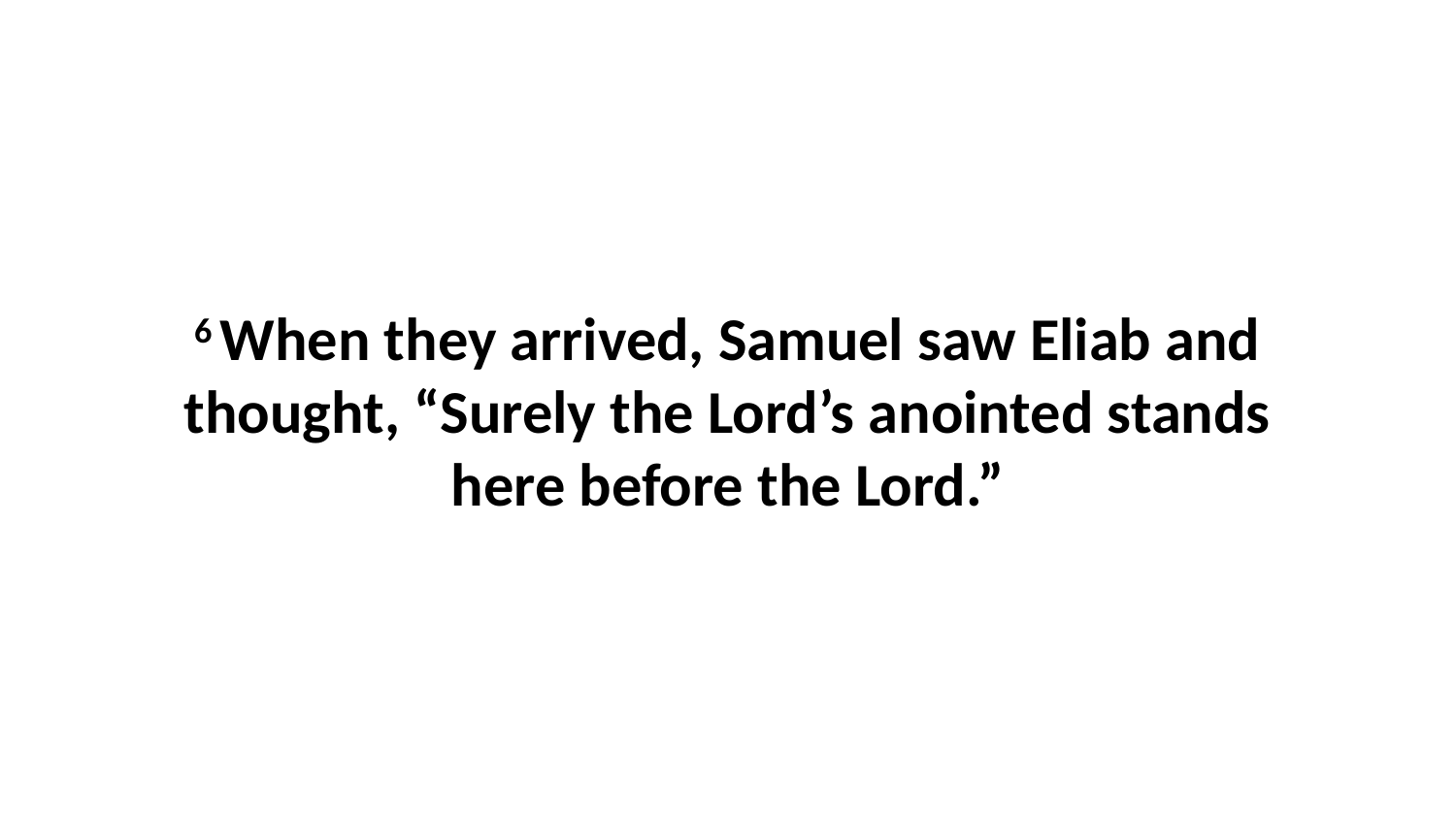

6 When they arrived, Samuel saw Eliab and thought, “Surely the Lord’s anointed stands here before the Lord.”